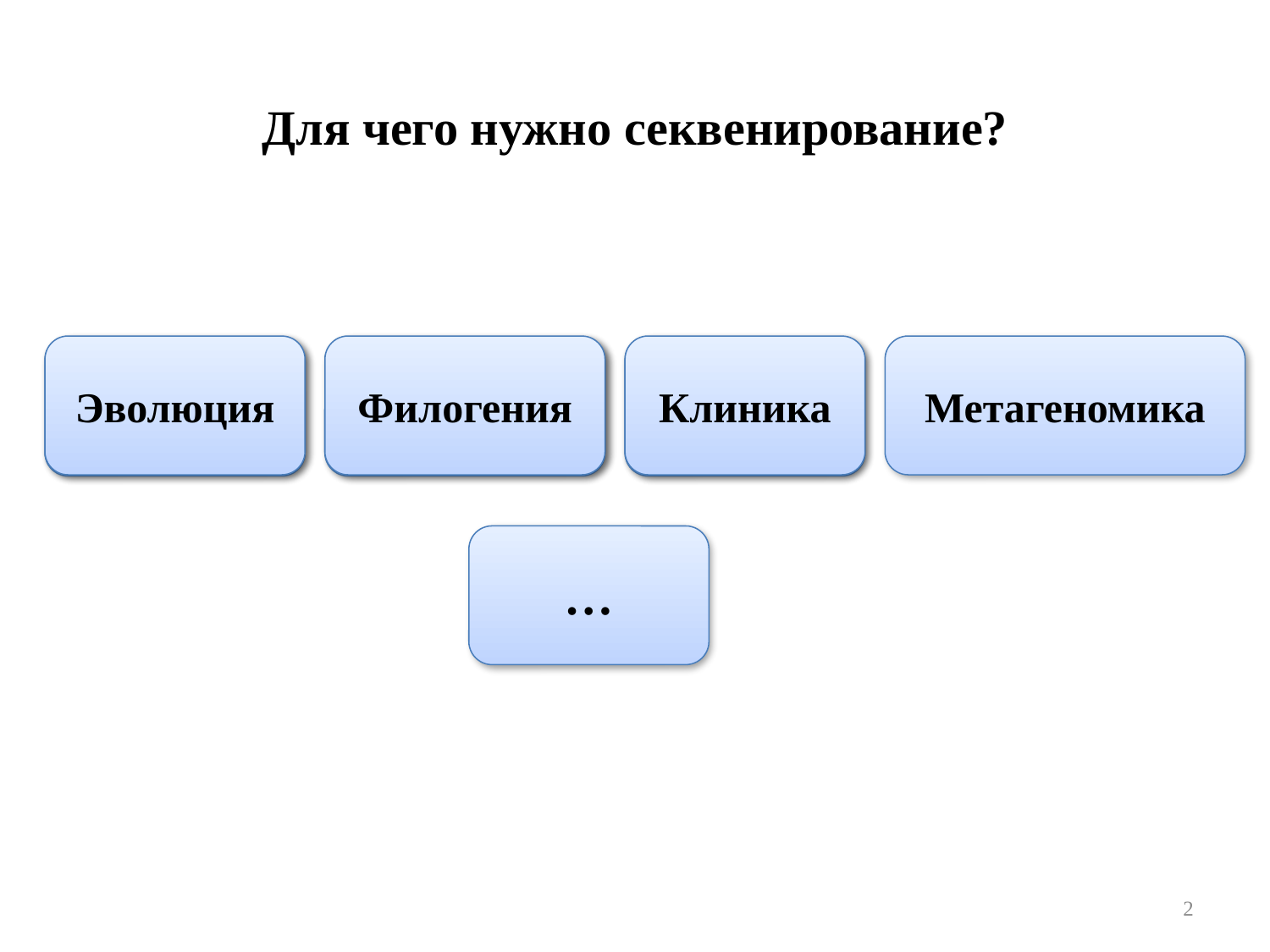

Для чего нужно секвенирование?

Эволюция
Филогения
Клиника
Метагеномика
Эволюция
Филогения
Клиника
…
2